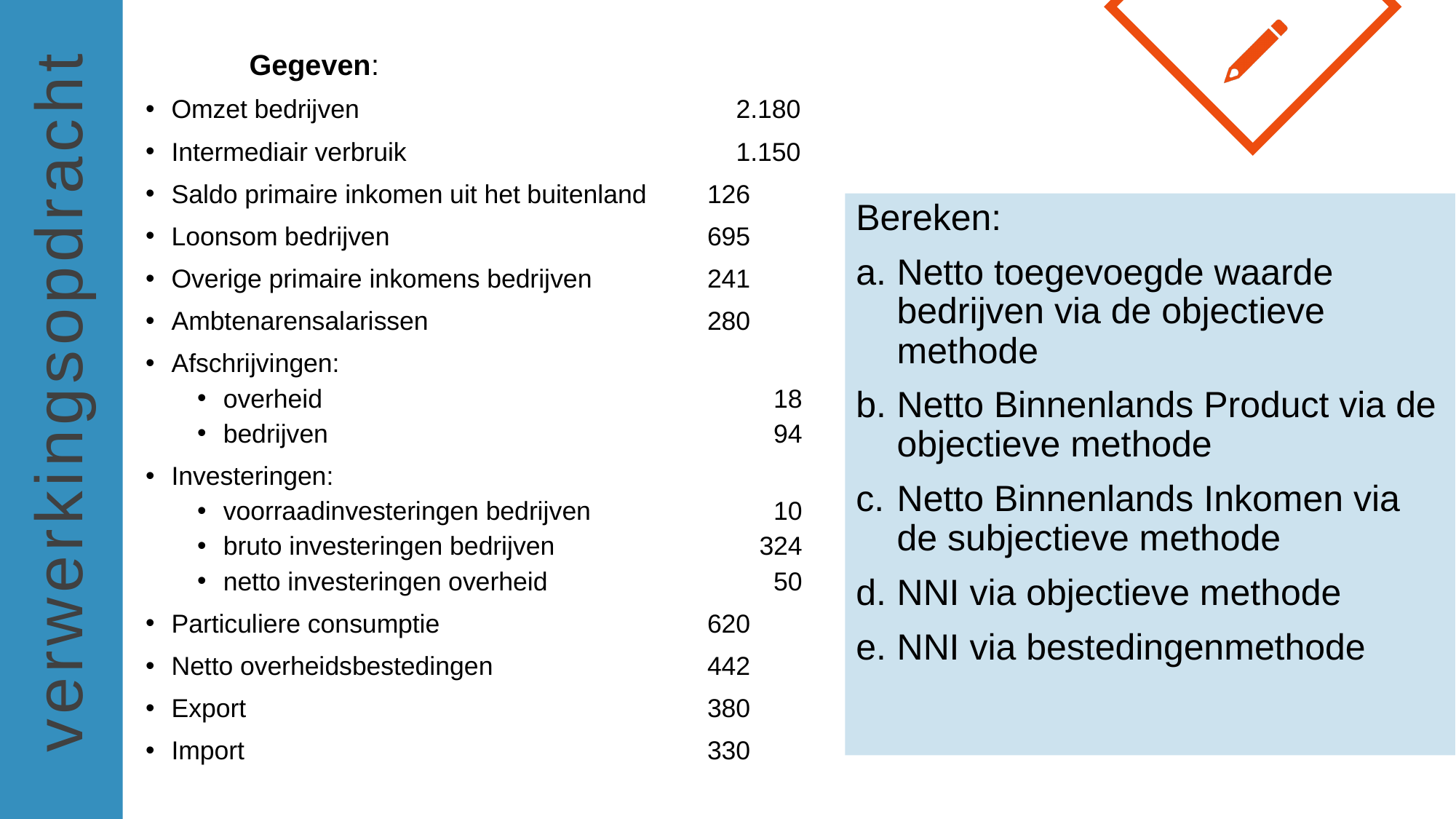

Gegeven:
Omzet bedrijven	2.180
Intermediair verbruik	1.150
Saldo primaire inkomen uit het buitenland	126
Loonsom bedrijven	695
Overige primaire inkomens bedrijven	241
Ambtenarensalarissen	280
Afschrijvingen:
overheid	18
bedrijven	94
Investeringen:
voorraadinvesteringen bedrijven	10
bruto investeringen bedrijven	324
netto investeringen overheid	50
Particuliere consumptie	620
Netto overheidsbestedingen	442
Export	380
Import	330
Bereken:
Netto toegevoegde waarde bedrijven via de objectieve methode
Netto Binnenlands Product via de objectieve methode
Netto Binnenlands Inkomen via de subjectieve methode
NNI via objectieve methode
NNI via bestedingenmethode